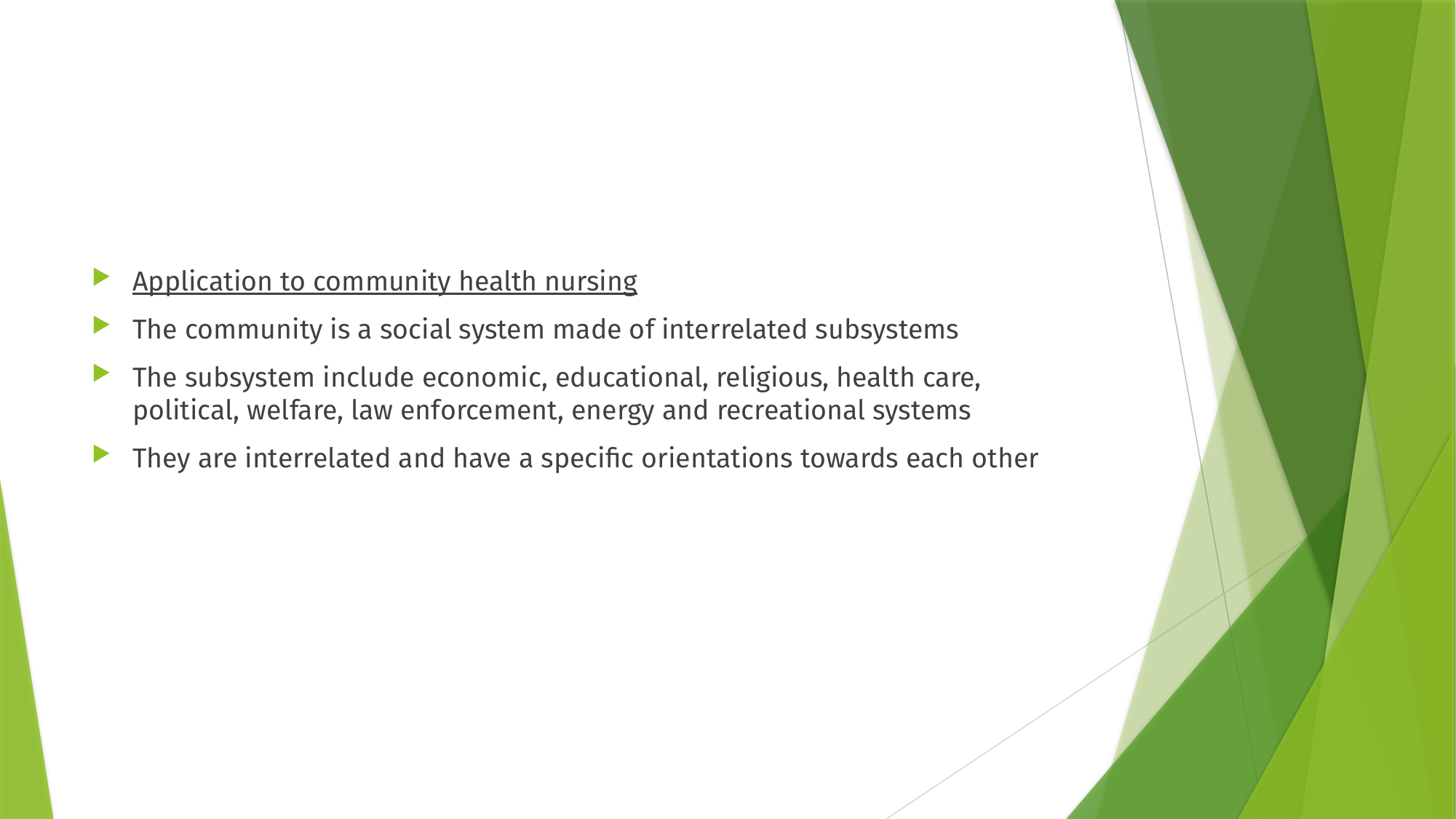

Application to community health nursing
The community is a social system made of interrelated subsystems
The subsystem include economic, educational, religious, health care, political, welfare, law enforcement, energy and recreational systems
They are interrelated and have a specific orientations towards each other